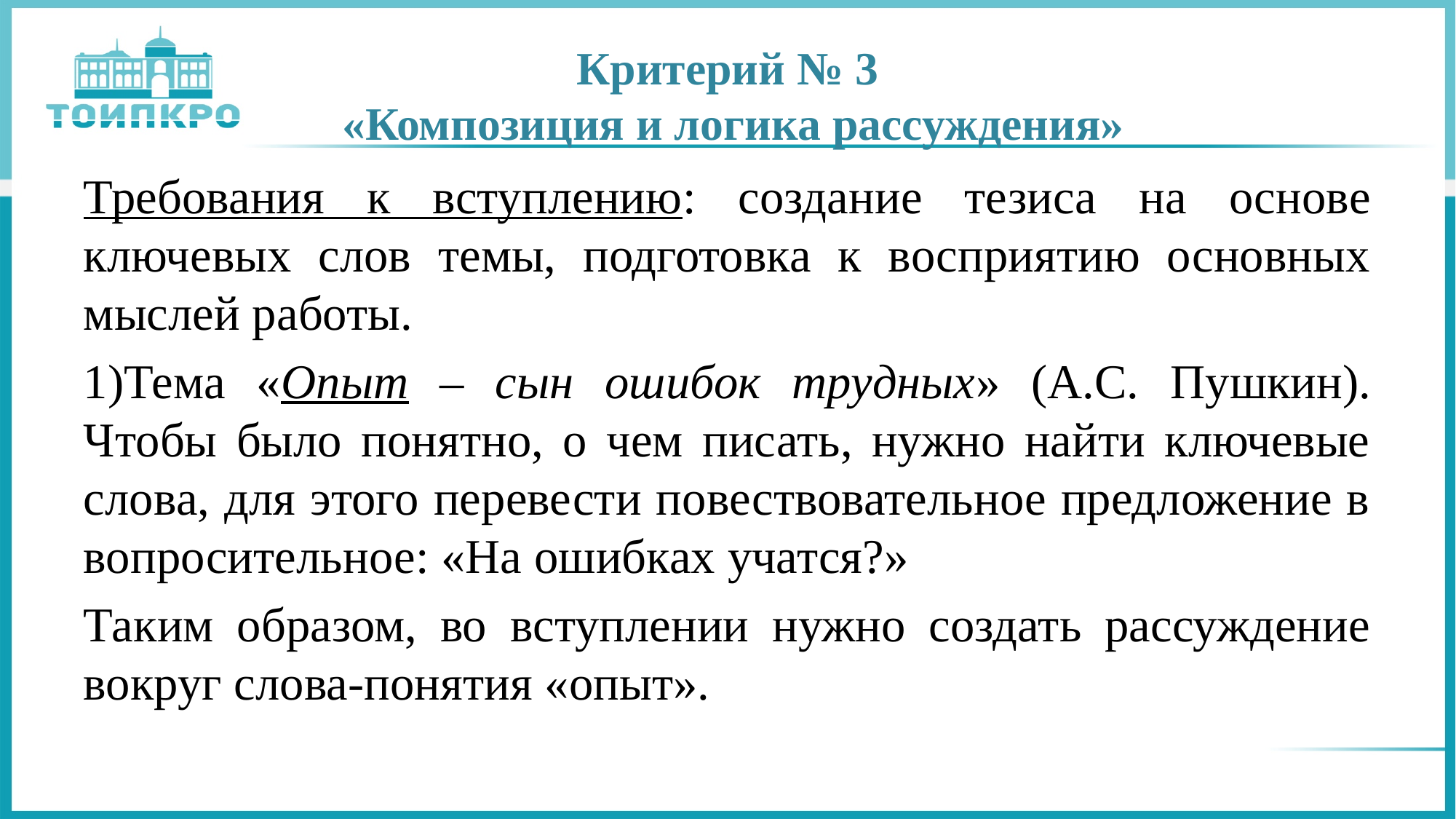

# Критерий № 3 «Композиция и логика рассуждения»
Требования к вступлению: создание тезиса на основе ключевых слов темы, подготовка к восприятию основных мыслей работы.
1)Тема «Опыт – сын ошибок трудных» (А.С. Пушкин). Чтобы было понятно, о чем писать, нужно найти ключевые слова, для этого перевести повествовательное предложение в вопросительное: «На ошибках учатся?»
Таким образом, во вступлении нужно создать рассуждение вокруг слова-понятия «опыт».